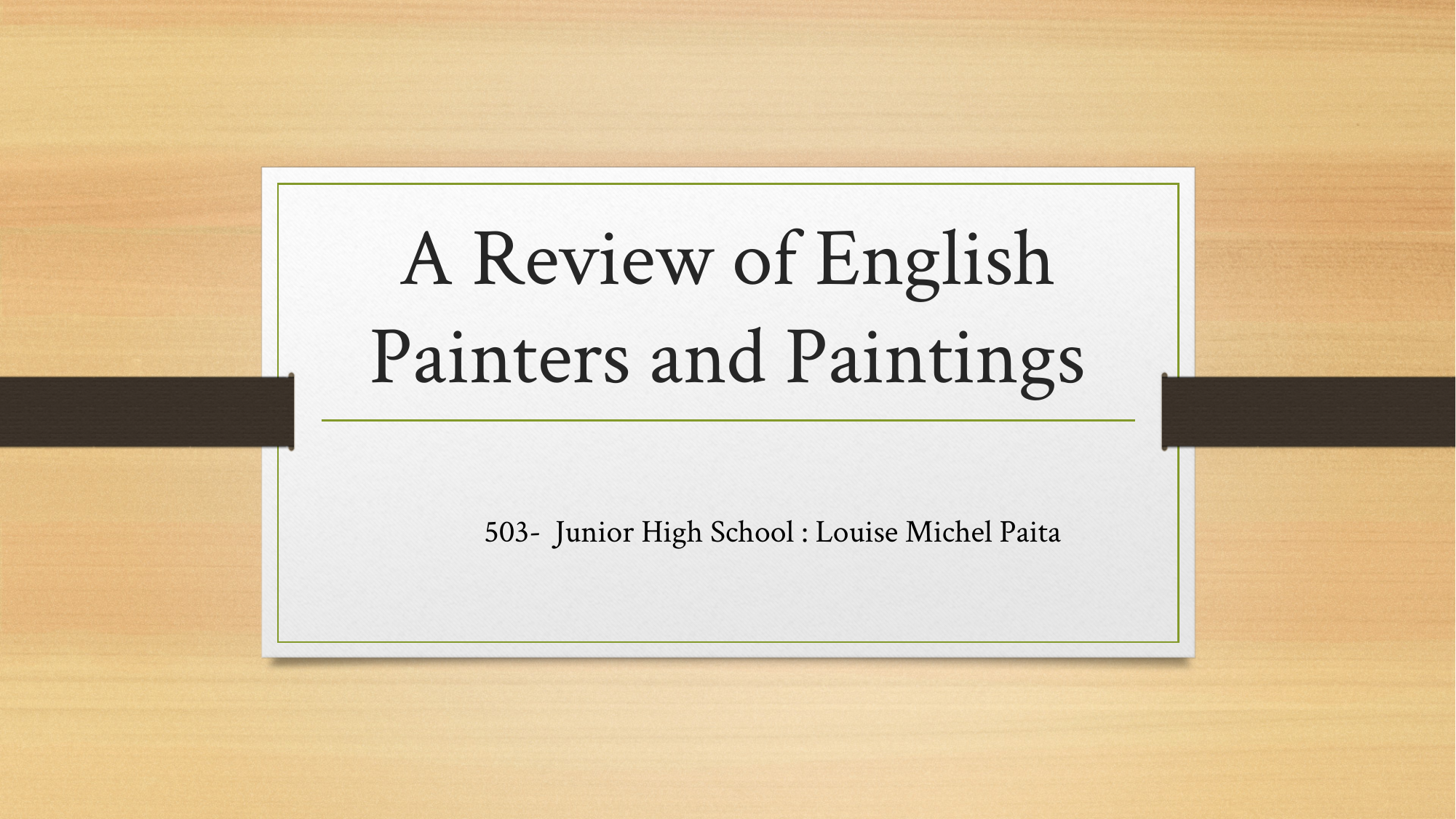

# A Review of English Painters and Paintings
503-  Junior High School : Louise Michel Paita